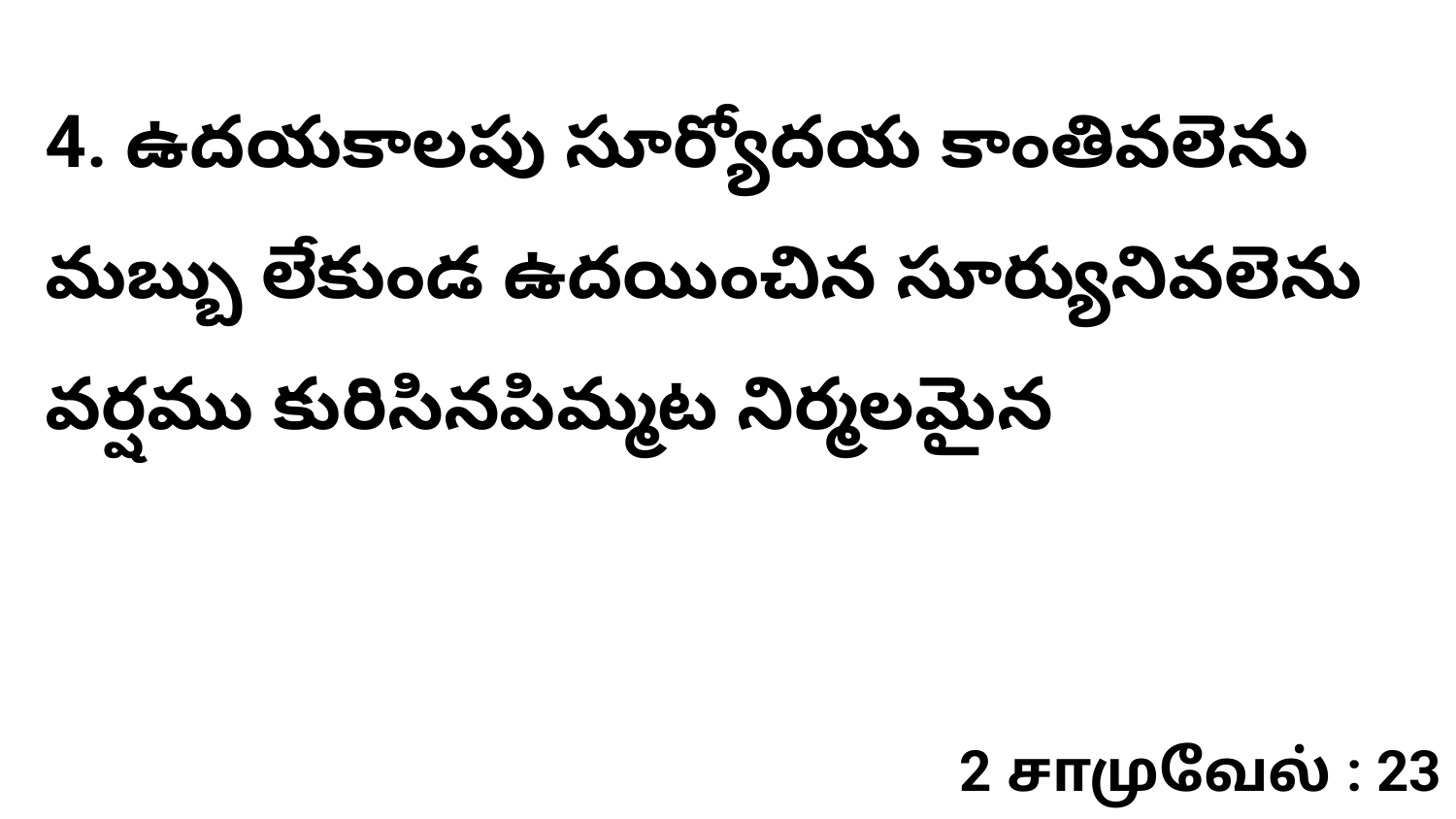

4. ఉదయకాలపు సూర్యోదయ కాంతివలెను మబ్బు లేకుండ ఉదయించిన సూర్యునివలెను వర్షము కురిసినపిమ్మట నిర్మలమైన
2 சாமுவேல் : 23